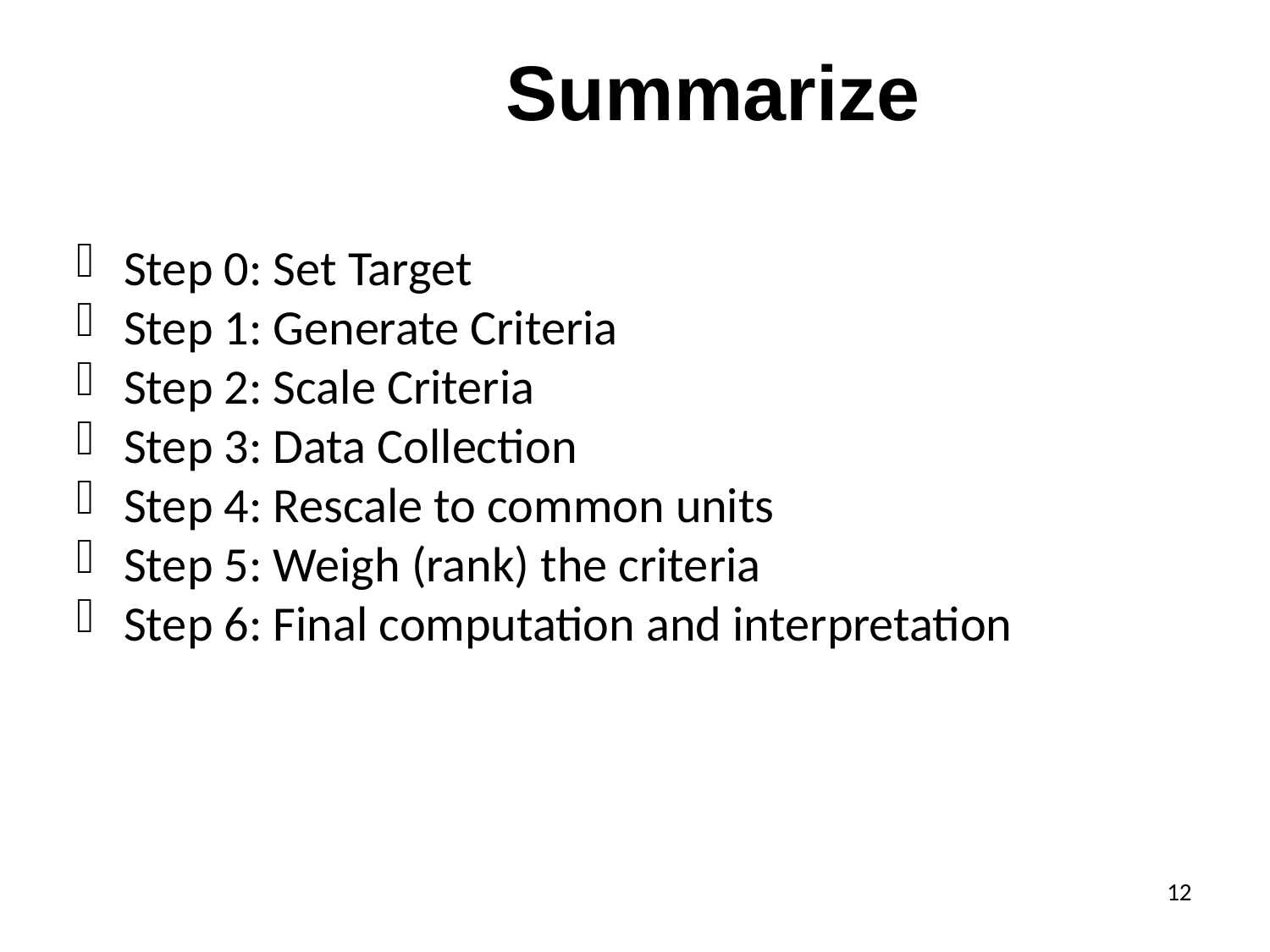

Summarize
Step 0: Set Target
Step 1: Generate Criteria
Step 2: Scale Criteria
Step 3: Data Collection
Step 4: Rescale to common units
Step 5: Weigh (rank) the criteria
Step 6: Final computation and interpretation
12